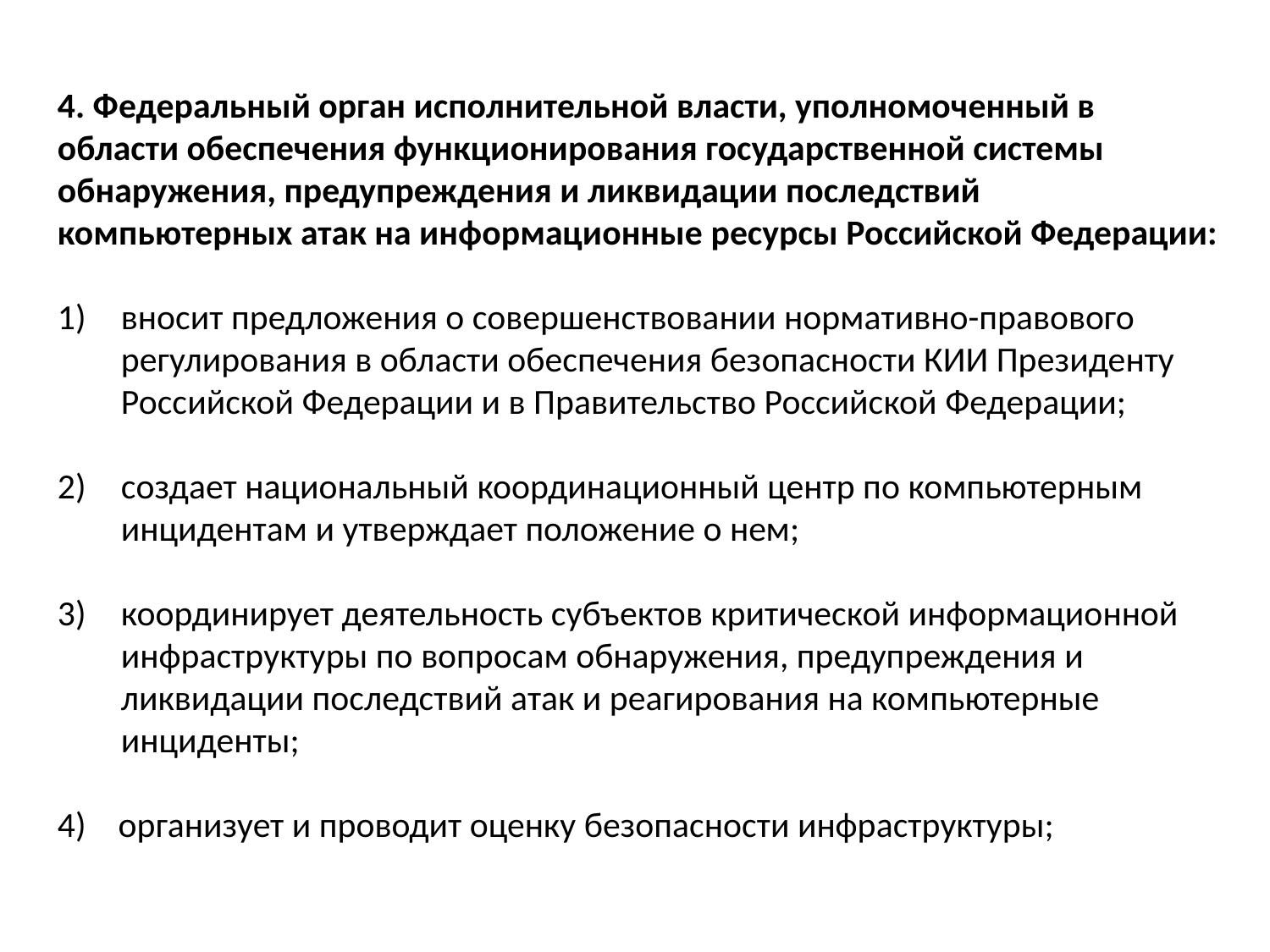

4. Федеральный орган исполнительной власти, уполномоченный в области обеспечения функционирования государственной системы обнаружения, предупреждения и ликвидации последствий компьютерных атак на информационные ресурсы Российской Федерации:

1)  	вносит предложения о совершенствовании нормативно-правового регулирования в области обеспечения безопасности КИИ Президенту Российской Федерации и в Правительство Российской Федерации;

2)   	создает национальный координационный центр по компьютерным инцидентам и утверждает положение о нем;

3) 	координирует деятельность субъектов критической информационной инфраструктуры по вопросам обнаружения, предупреждения и ликвидации последствий атак и реагирования на компьютерные инциденты;

4)    организует и проводит оценку безопасности инфраструктуры;